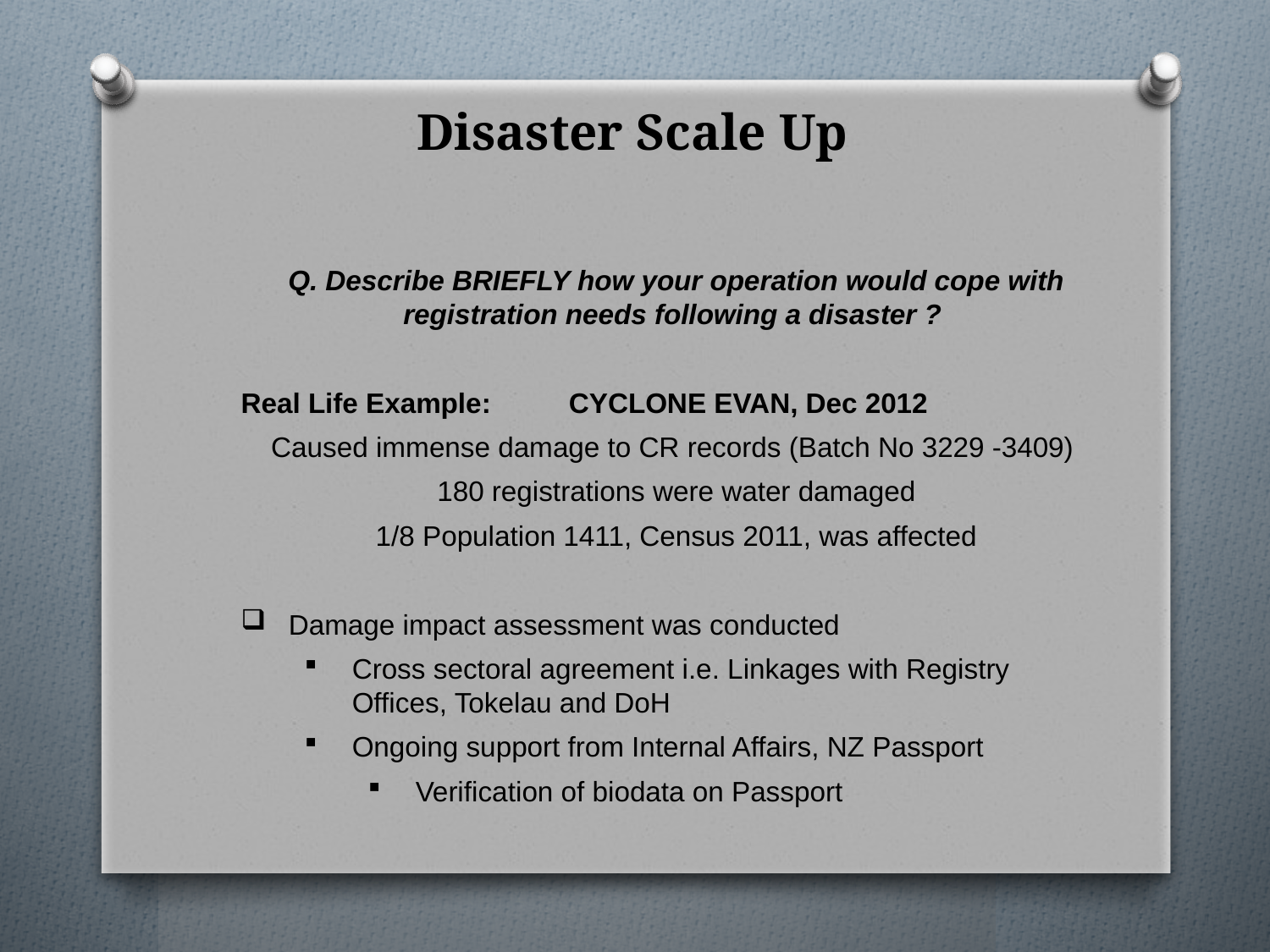

# Disaster Scale Up
Q. Describe BRIEFLY how your operation would cope with registration needs following a disaster ?

Real Life Example:          CYCLONE EVAN, Dec 2012
Caused immense damage to CR records (Batch No 3229 -3409)
180 registrations were water damaged
1/8 Population 1411, Census 2011, was affected

Damage impact assessment was conducted
Cross sectoral agreement i.e. Linkages with Registry Offices, Tokelau and DoH
Ongoing support from Internal Affairs, NZ Passport
Verification of biodata on Passport